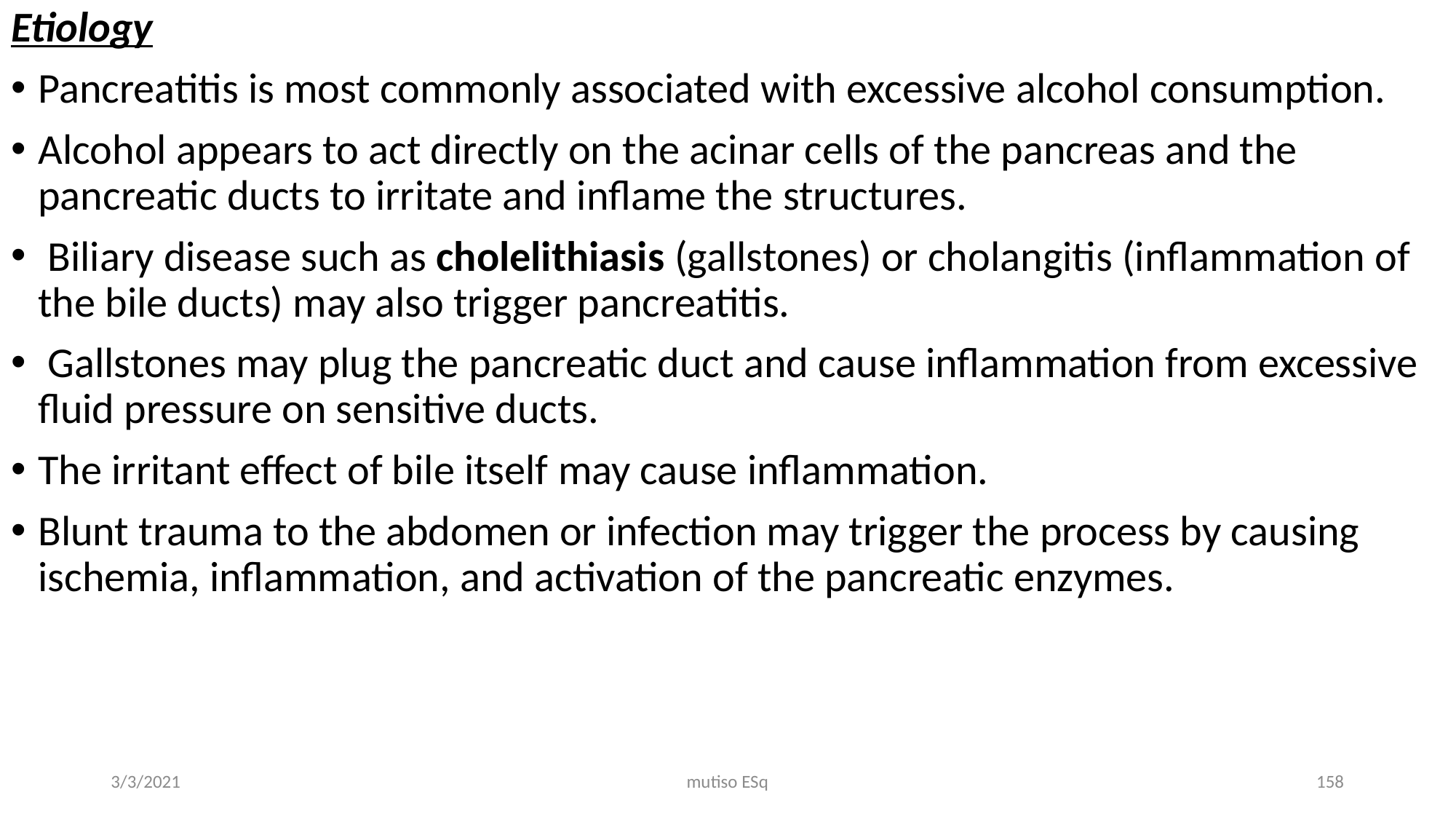

Etiology
Pancreatitis is most commonly associated with excessive alcohol consumption.
Alcohol appears to act directly on the acinar cells of the pancreas and the pancreatic ducts to irritate and inflame the structures.
 Biliary disease such as cholelithiasis (gallstones) or cholangitis (inflammation of the bile ducts) may also trigger pancreatitis.
 Gallstones may plug the pancreatic duct and cause inflammation from excessive fluid pressure on sensitive ducts.
The irritant effect of bile itself may cause inflammation.
Blunt trauma to the abdomen or infection may trigger the process by causing ischemia, inflammation, and activation of the pancreatic enzymes.
3/3/2021
mutiso ESq
158